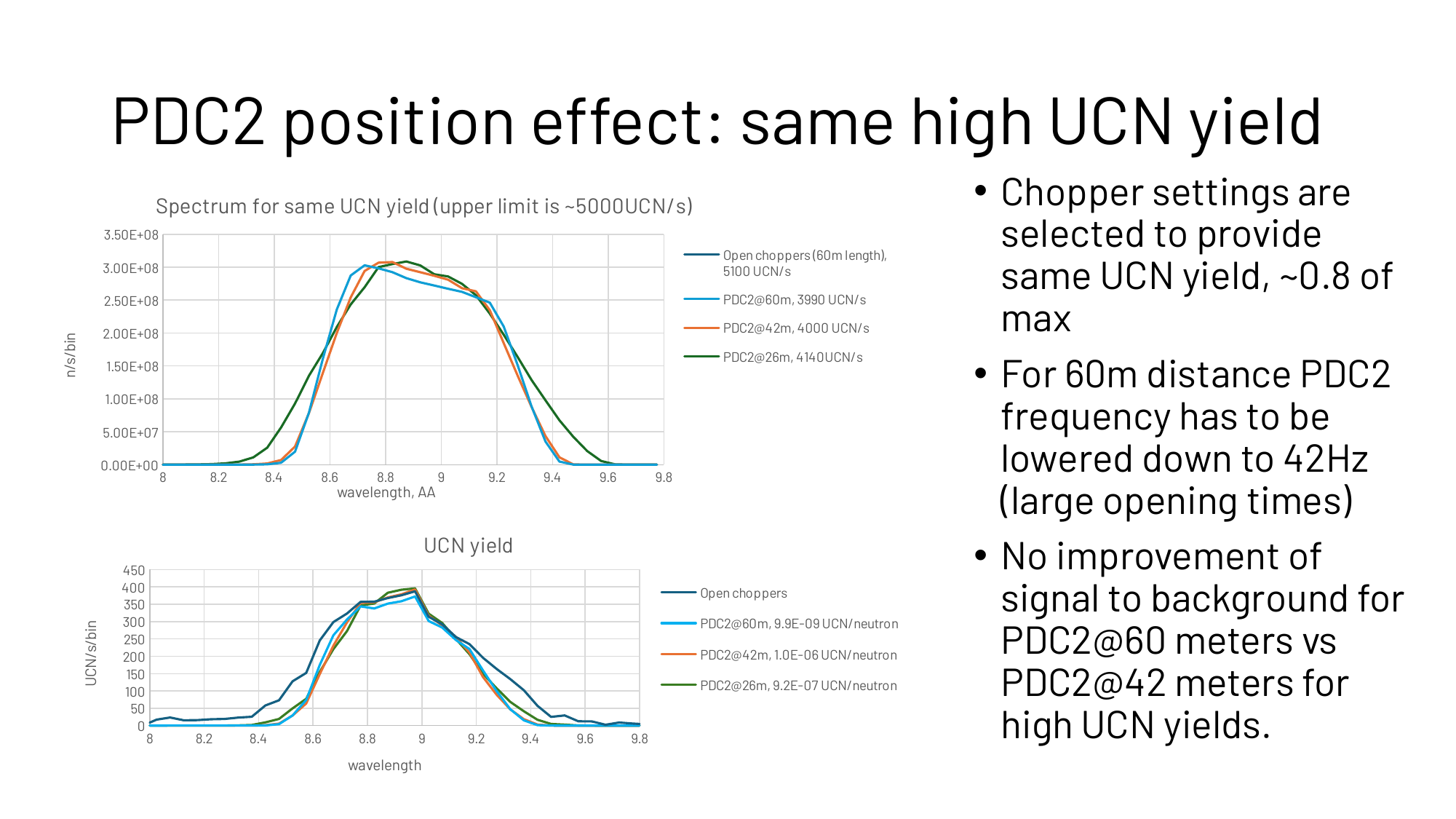

# PDC2 position effect: same high UCN yield
Chopper settings are selected to provide same UCN yield, ~0.8 of max
For 60m distance PDC2 frequency has to be lowered down to 42Hz (large opening times)
No improvement of signal to background for PDC2@60 meters vs PDC2@42 meters for high UCN yields.

### Chart: Spectrum for same UCN yield (upper limit is ~5000UCN/s)

| Category | Open choppers (60m length), 5100 UCN/s | PDC2@60m, 3990 UCN/s | PDC2@42m, 4000 UCN/s | PDC2@26m, 4140UCN/s |
|---|---|---|---|---|

### Chart: UCN yield

| Category | Open choppers | PDC2@60m, 9.9E-09 UCN/neutron | PDC2@42m, 1.0E-06 UCN/neutron | PDC2@26m, 9.2E-07 UCN/neutron |
|---|---|---|---|---|